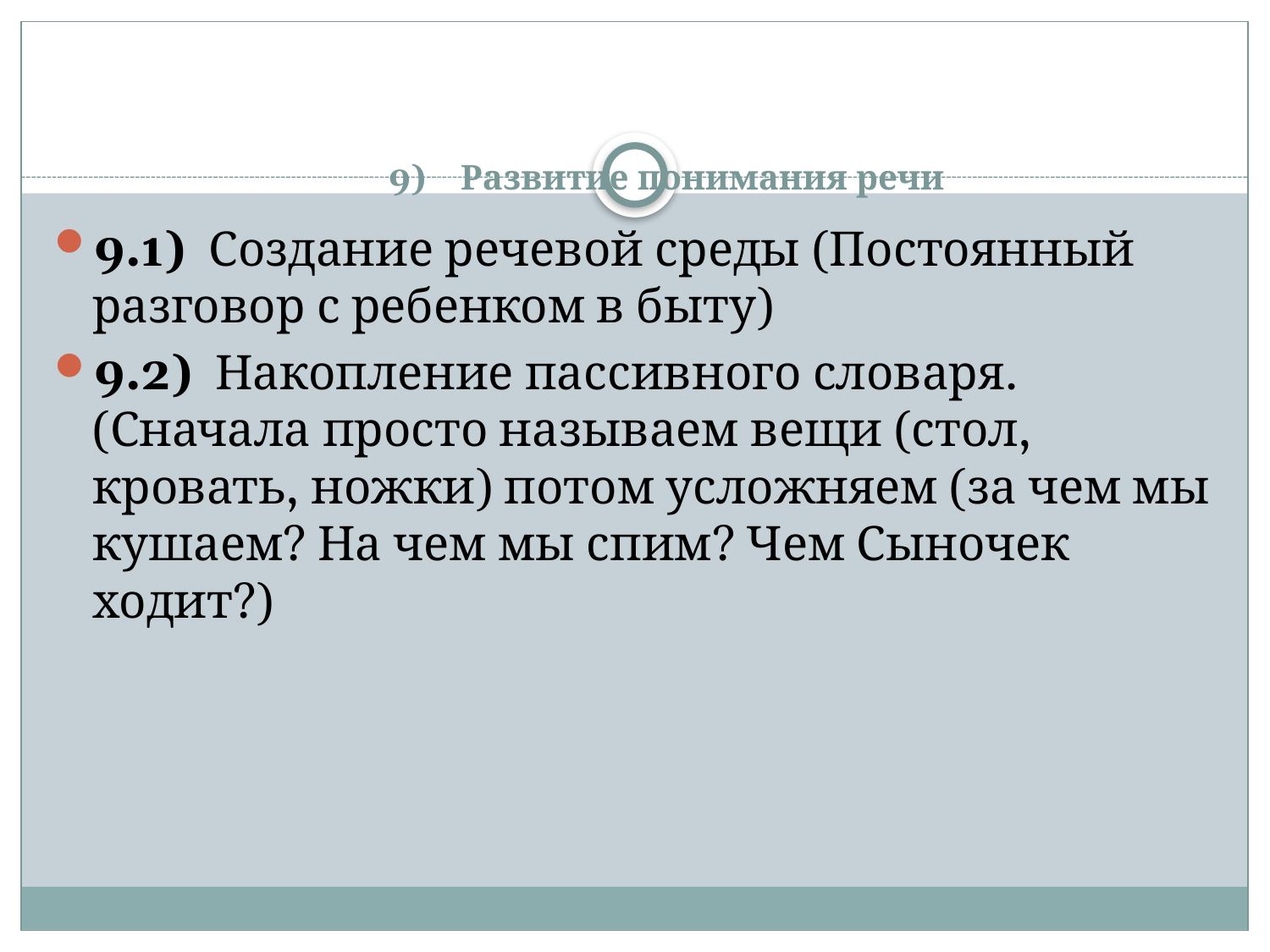

# 9)    Развитие понимания речи
9.1)  Создание речевой среды (Постоянный разговор с ребенком в быту)
9.2)  Накопление пассивного словаря. (Сначала просто называем вещи (стол, кровать, ножки) потом усложняем (за чем мы кушаем? На чем мы спим? Чем Сыночек ходит?)